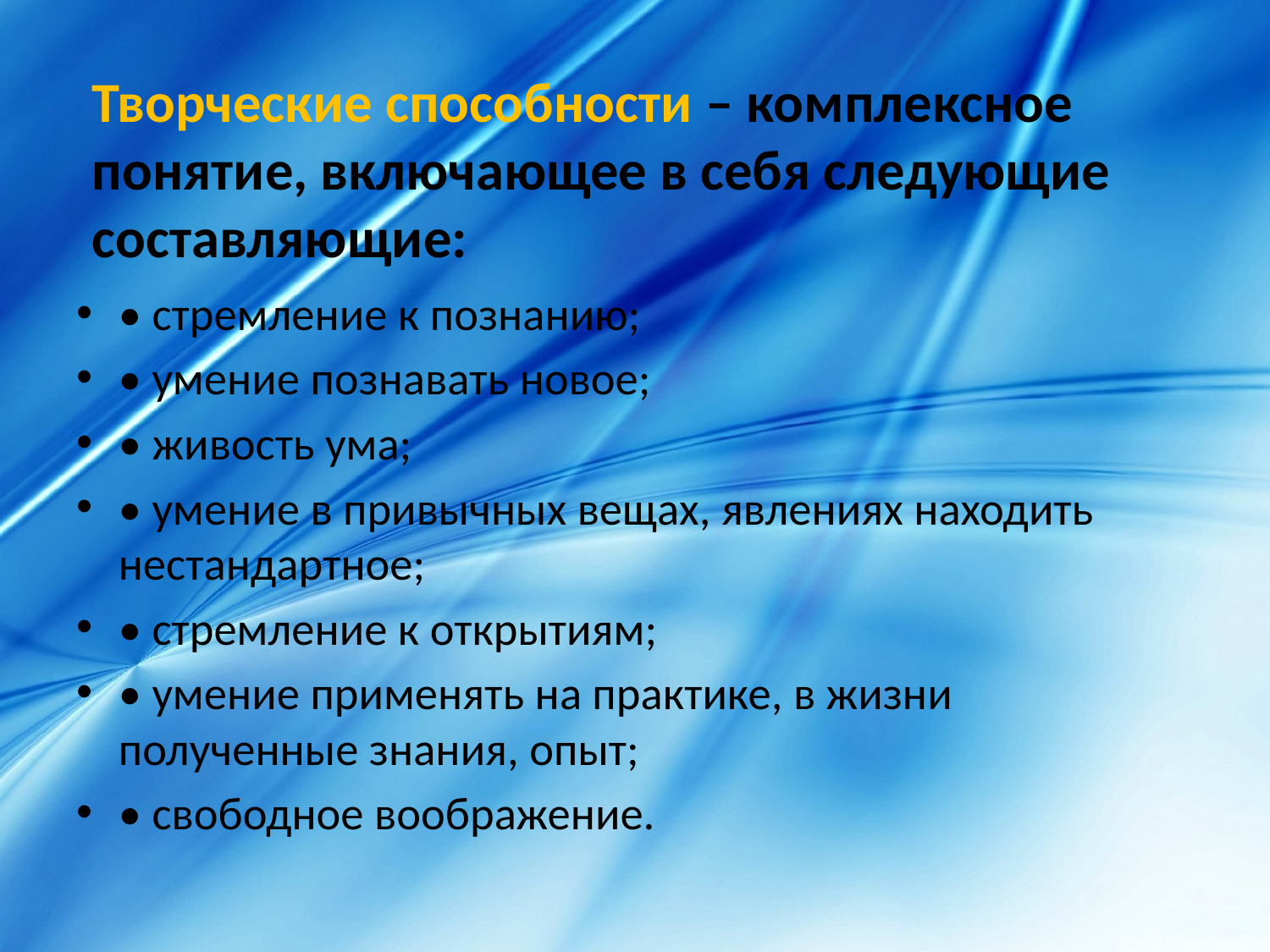

Творческие способности – комплексное понятие, включающее в себя следующие составляющие:
• стремление к познанию;
• умение познавать новое;
• живость ума;
• умение в привычных вещах, явлениях находить нестандартное;
• стремление к открытиям;
• умение применять на практике, в жизни полученные знания, опыт;
• свободное воображение.